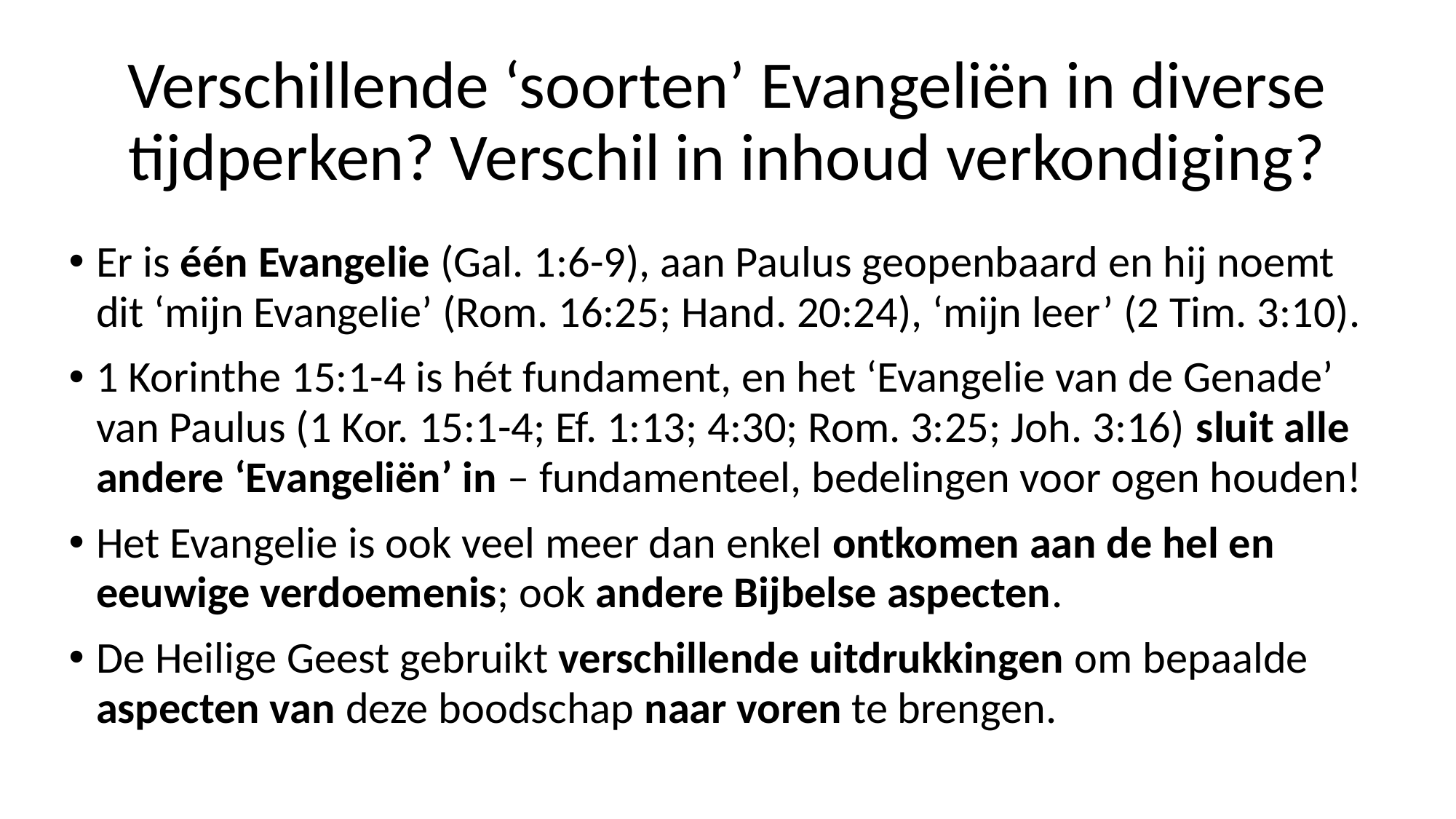

# Verschillende ‘soorten’ Evangeliën in diverse tijdperken? Verschil in inhoud verkondiging?
Er is één Evangelie (Gal. 1:6-9), aan Paulus geopenbaard en hij noemt dit ‘mijn Evangelie’ (Rom. 16:25; Hand. 20:24), ‘mijn leer’ (2 Tim. 3:10).
1 Korinthe 15:1-4 is hét fundament, en het ‘Evangelie van de Genade’ van Paulus (1 Kor. 15:1-4; Ef. 1:13; 4:30; Rom. 3:25; Joh. 3:16) sluit alle andere ‘Evangeliën’ in – fundamenteel, bedelingen voor ogen houden!
Het Evangelie is ook veel meer dan enkel ontkomen aan de hel en eeuwige verdoemenis; ook andere Bijbelse aspecten.
De Heilige Geest gebruikt verschillende uitdrukkingen om bepaalde aspecten van deze boodschap naar voren te brengen.